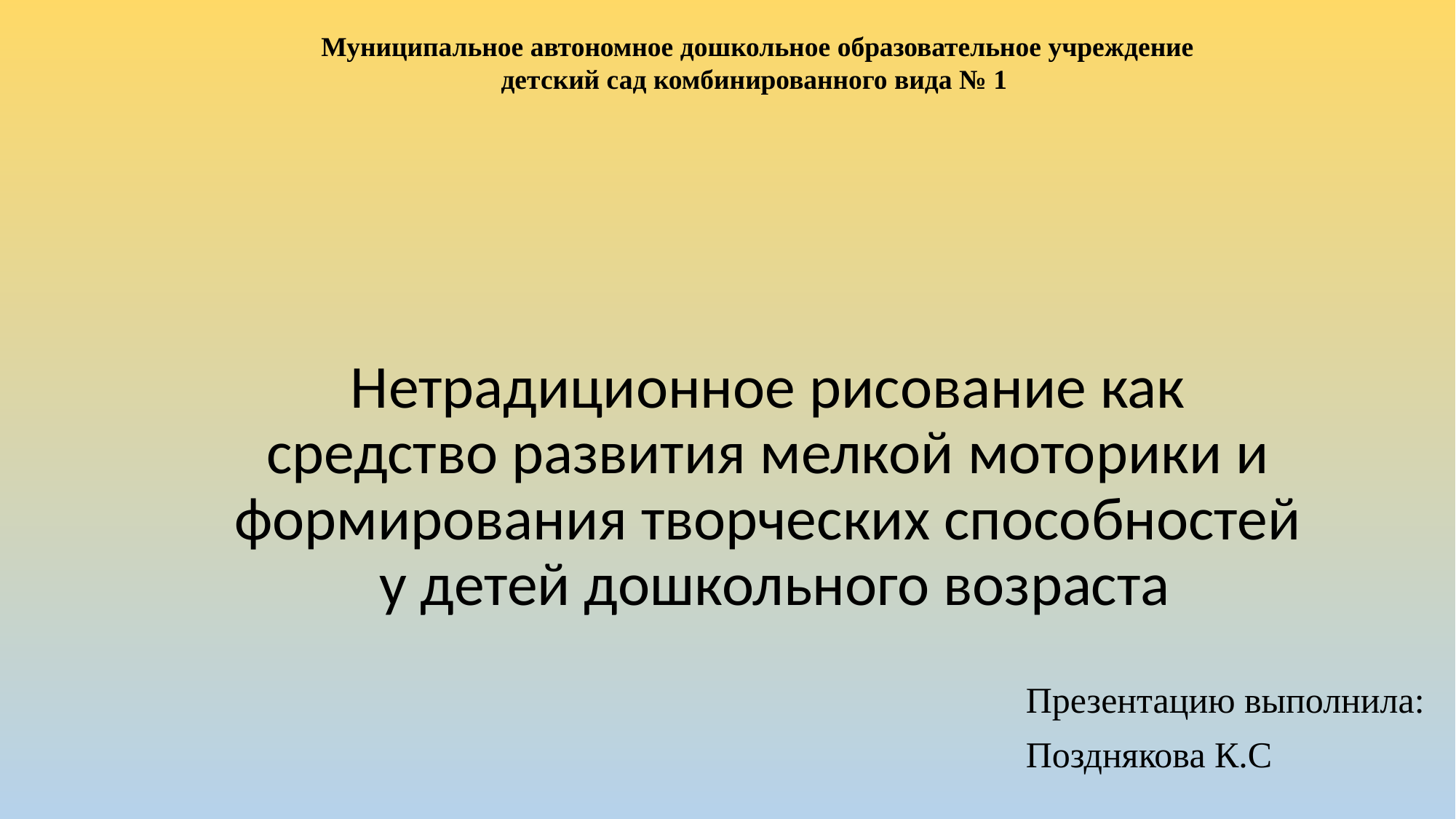

Муниципальное автономное дошкольное образовательное учреждение
детский сад комбинированного вида № 1
# Нетрадиционное рисование как средство развития мелкой моторики и формирования творческих способностей  у детей дошкольного возраста
Презентацию выполнила:
Позднякова К.С